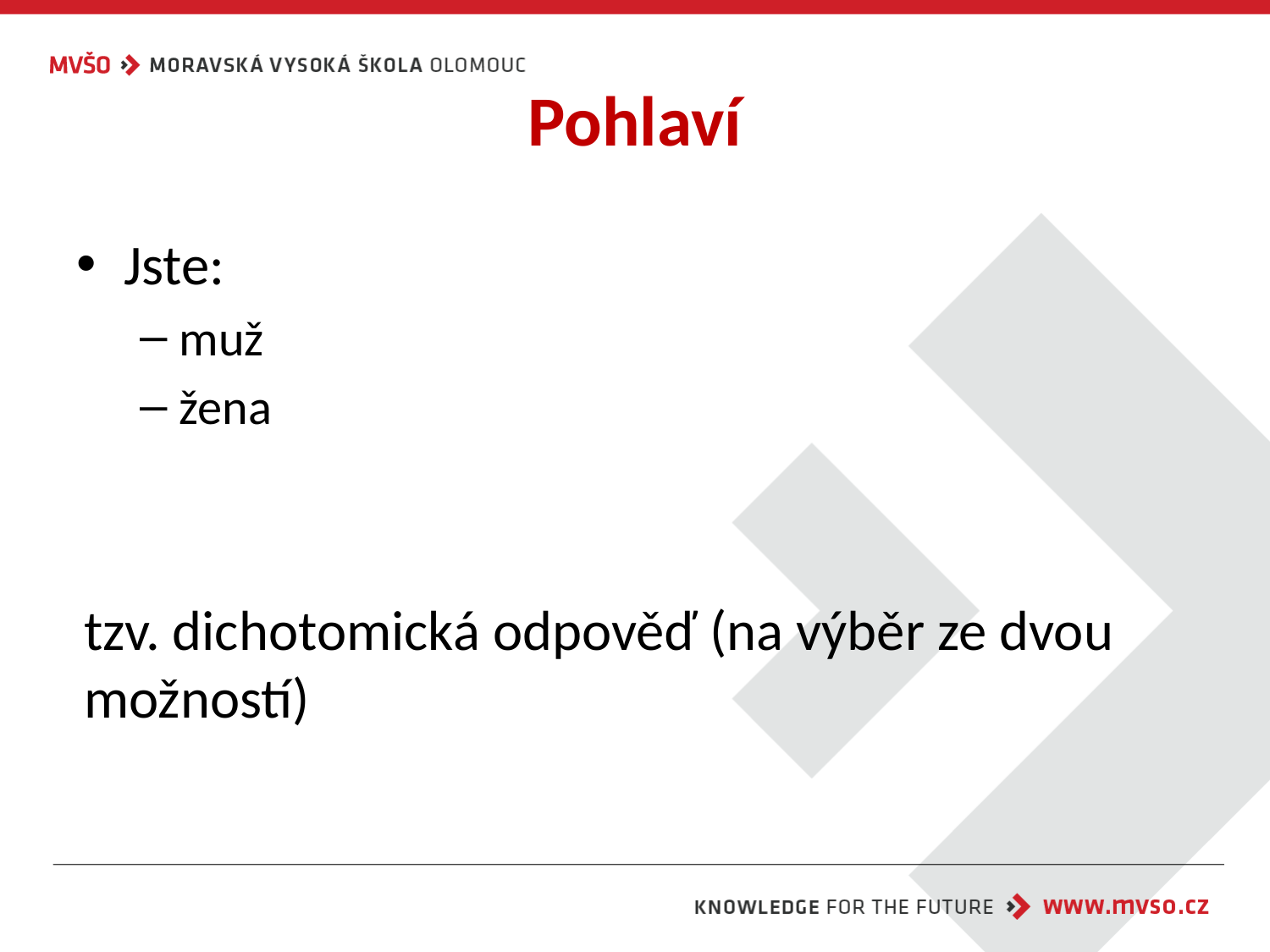

# Pohlaví
Jste:
muž
žena

tzv. dichotomická odpověď (na výběr ze dvou možností)